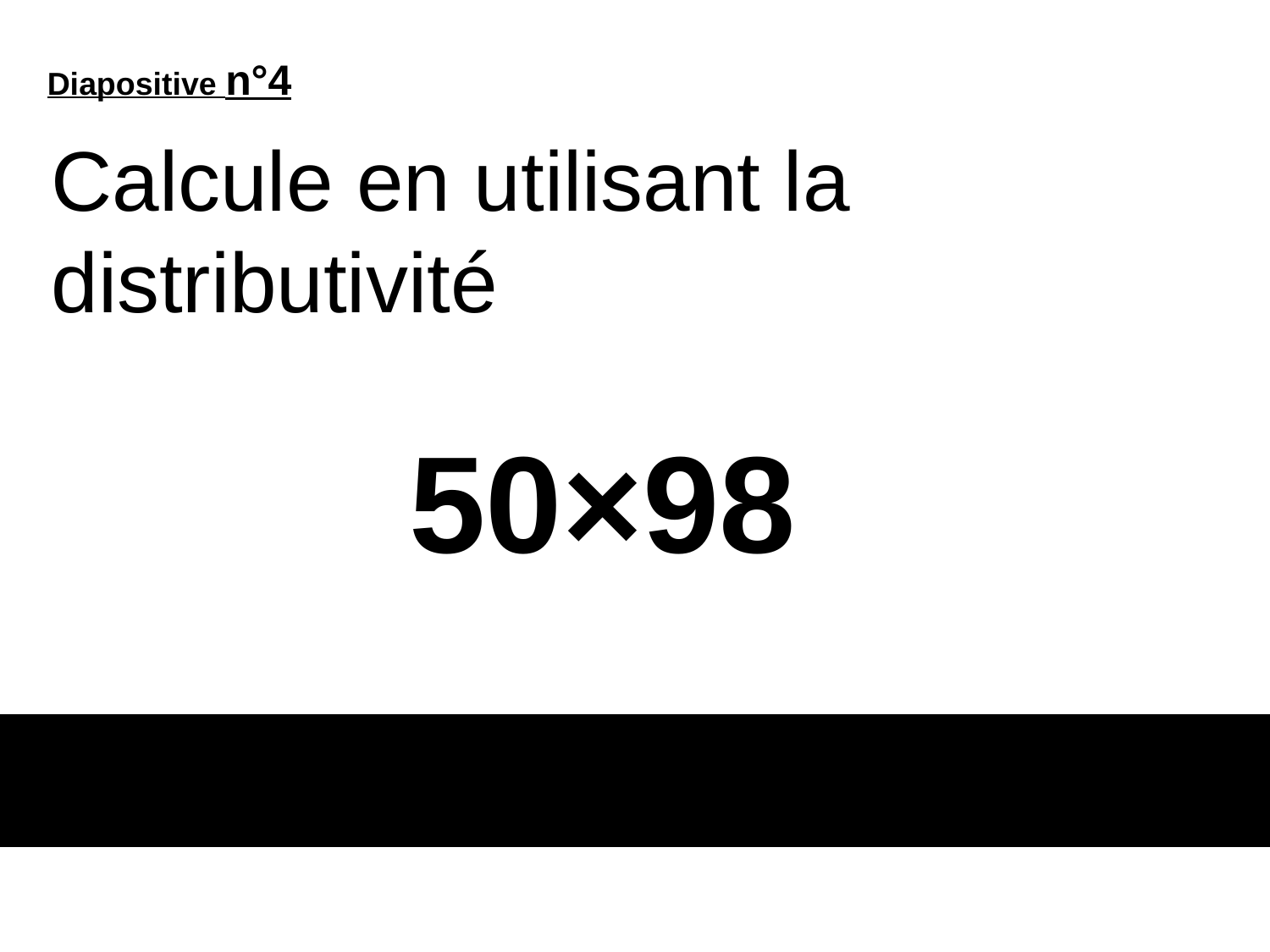

Diapositive n°4
Calcule en utilisant la distributivité
# 50×98